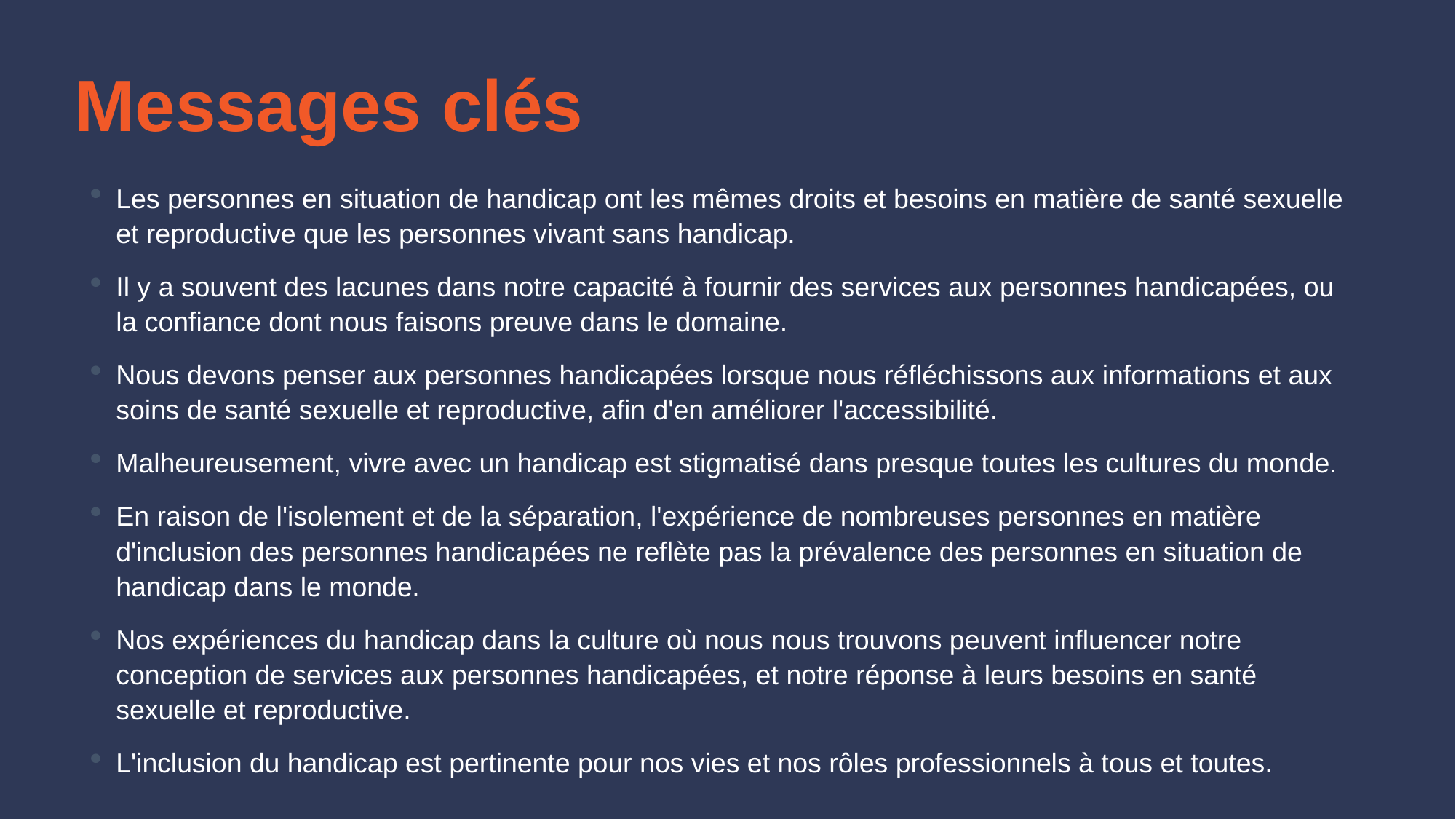

Messages clés
#
Les personnes en situation de handicap ont les mêmes droits et besoins en matière de santé sexuelle et reproductive que les personnes vivant sans handicap.
Il y a souvent des lacunes dans notre capacité à fournir des services aux personnes handicapées, ou la confiance dont nous faisons preuve dans le domaine.
Nous devons penser aux personnes handicapées lorsque nous réfléchissons aux informations et aux soins de santé sexuelle et reproductive, afin d'en améliorer l'accessibilité.
Malheureusement, vivre avec un handicap est stigmatisé dans presque toutes les cultures du monde.
En raison de l'isolement et de la séparation, l'expérience de nombreuses personnes en matière d'inclusion des personnes handicapées ne reflète pas la prévalence des personnes en situation de handicap dans le monde.
Nos expériences du handicap dans la culture où nous nous trouvons peuvent influencer notre conception de services aux personnes handicapées, et notre réponse à leurs besoins en santé sexuelle et reproductive.
L'inclusion du handicap est pertinente pour nos vies et nos rôles professionnels à tous et toutes.